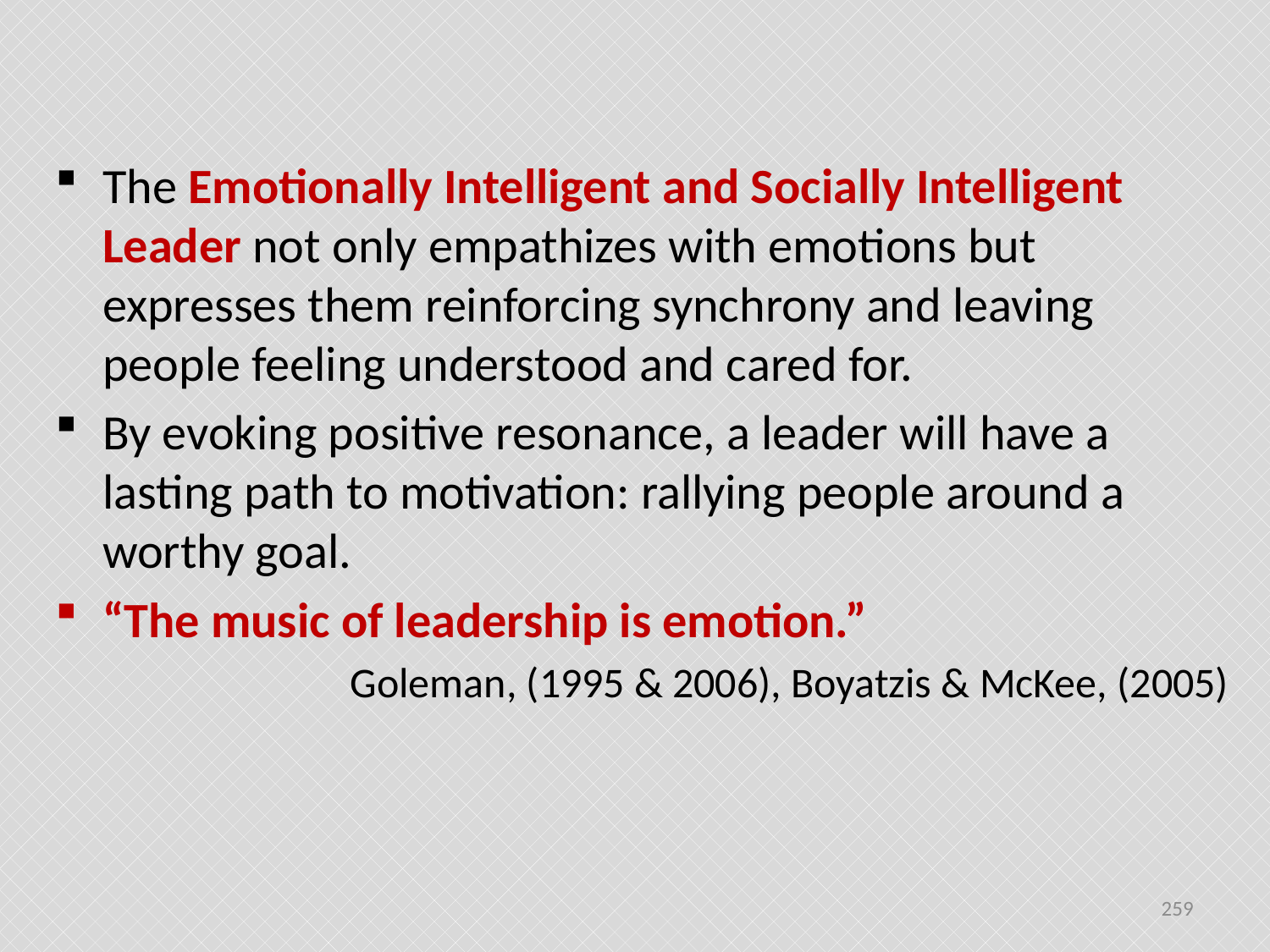

The Emotionally Intelligent and Socially Intelligent  Leader not only empathizes with emotions but expresses them reinforcing synchrony and leaving people feeling understood and cared for.
By evoking positive resonance, a leader will have a lasting path to motivation: rallying people around a worthy goal.
“The music of leadership is emotion.”
                               Goleman, (1995 & 2006), Boyatzis & McKee, (2005)

259